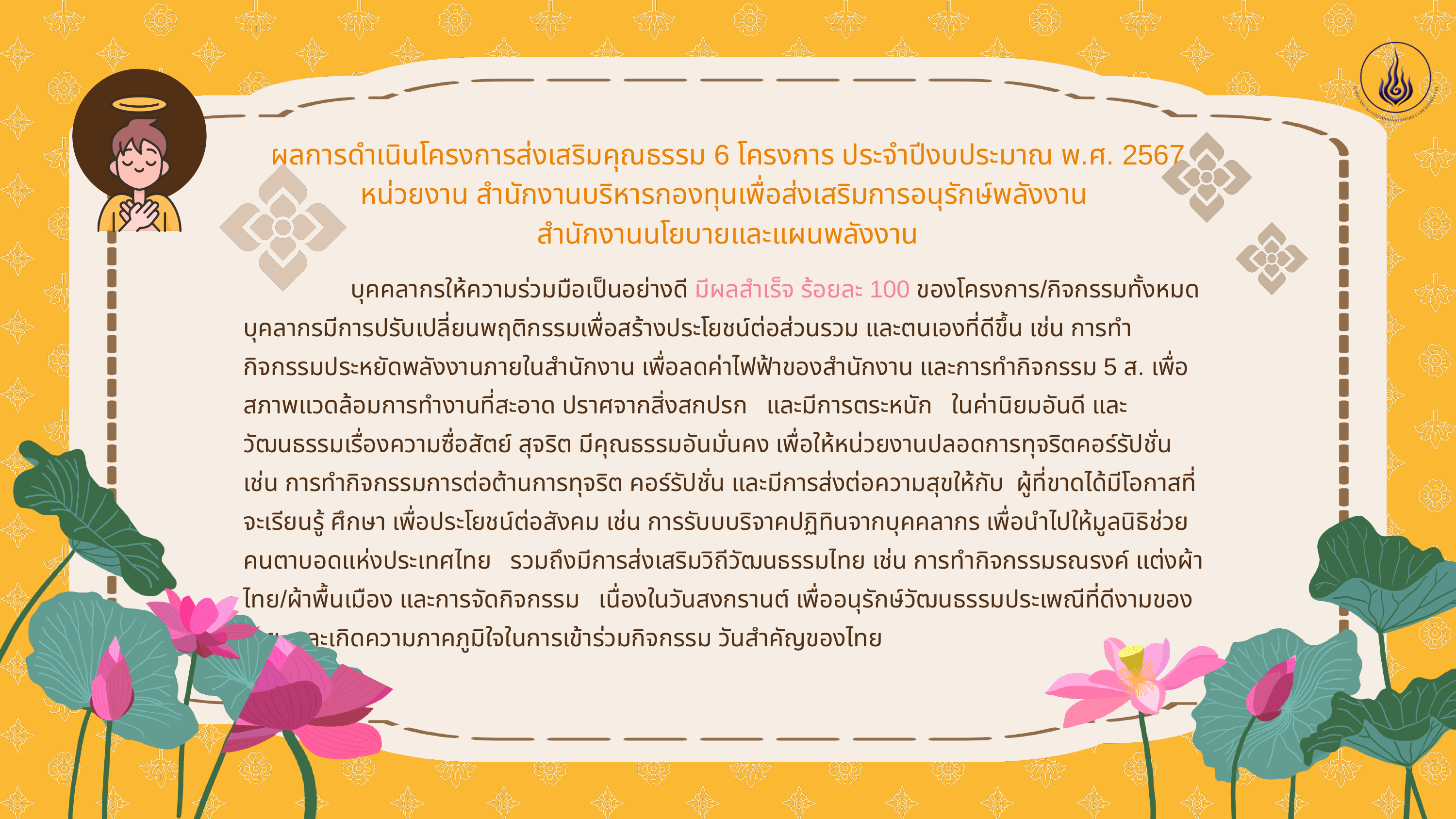

ผลการดำเนินโครงการส่งเสริมคุณธรรม 6 โครงการ ประจำปีงบประมาณ พ.ศ. 2567
หน่วยงาน สำนักงานบริหารกองทุนเพื่อส่งเสริมการอนุรักษ์พลังงาน
สำนักงานนโยบายและแผนพลังงาน

                 บุคคลากรให้ความร่วมมือเป็นอย่างดี มีผลสำเร็จ ร้อยละ 100 ของโครงการ/กิจกรรมทั้งหมด บุคลากรมีการปรับเปลี่ยนพฤติกรรมเพื่อสร้างประโยชน์ต่อส่วนรวม และตนเองที่ดีขึ้น เช่น การทำกิจกรรมประหยัดพลังงานภายในสำนักงาน เพื่อลดค่าไฟฟ้าของสำนักงาน และการทำกิจกรรม 5 ส. เพื่อสภาพแวดล้อมการทำงานที่สะอาด ปราศจากสิ่งสกปรก   และมีการตระหนัก   ในค่านิยมอันดี และวัฒนธรรมเรื่องความซื่อสัตย์ สุจริต มีคุณธรรมอันมั่นคง เพื่อให้หน่วยงานปลอดการทุจริตคอร์รัปชั่น เช่น การทำกิจกรรมการต่อต้านการทุจริต คอร์รัปชั่น และมีการส่งต่อความสุขให้กับ  ผู้ที่ขาดได้มีโอกาสที่จะเรียนรู้ ศึกษา เพื่อประโยชน์ต่อสังคม เช่น การรับบบริจาคปฏิทินจากบุคคลากร เพื่อนำไปให้มูลนิธิช่วยคนตาบอดแห่งประเทศไทย   รวมถึงมีการส่งเสริมวิถีวัฒนธรรมไทย เช่น การทำกิจกรรมรณรงค์ แต่งผ้าไทย/ผ้าพื้นเมือง และการจัดกิจกรรม   เนื่องในวันสงกรานต์ เพื่ออนุรักษ์วัฒนธรรมประเพณีที่ดีงามของไทย  และเกิดความภาคภูมิใจในการเข้าร่วมกิจกรรม วันสำคัญของไทย